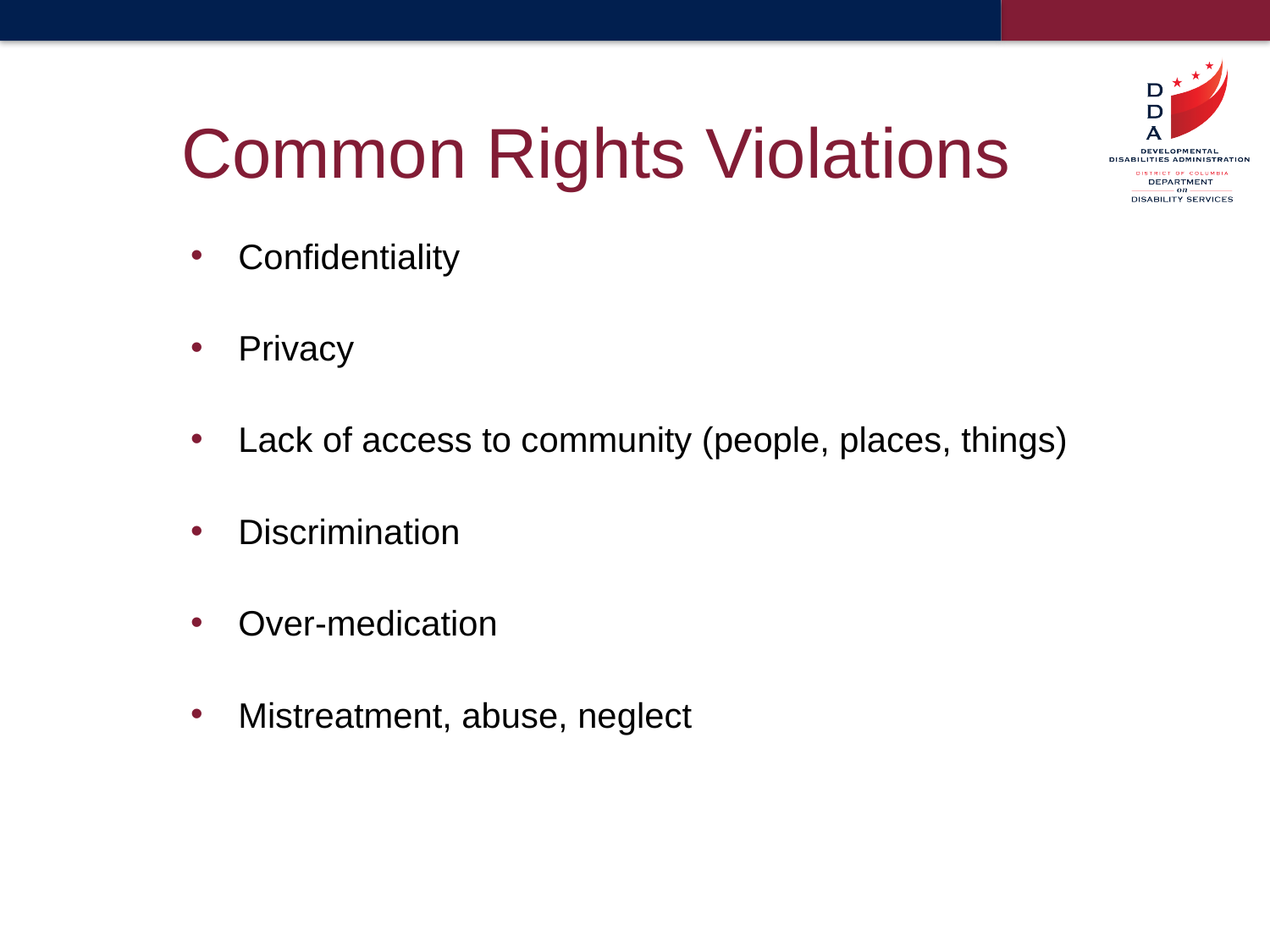

# Common Rights Violations
Confidentiality
Privacy
Lack of access to community (people, places, things)
Discrimination
Over-medication
Mistreatment, abuse, neglect